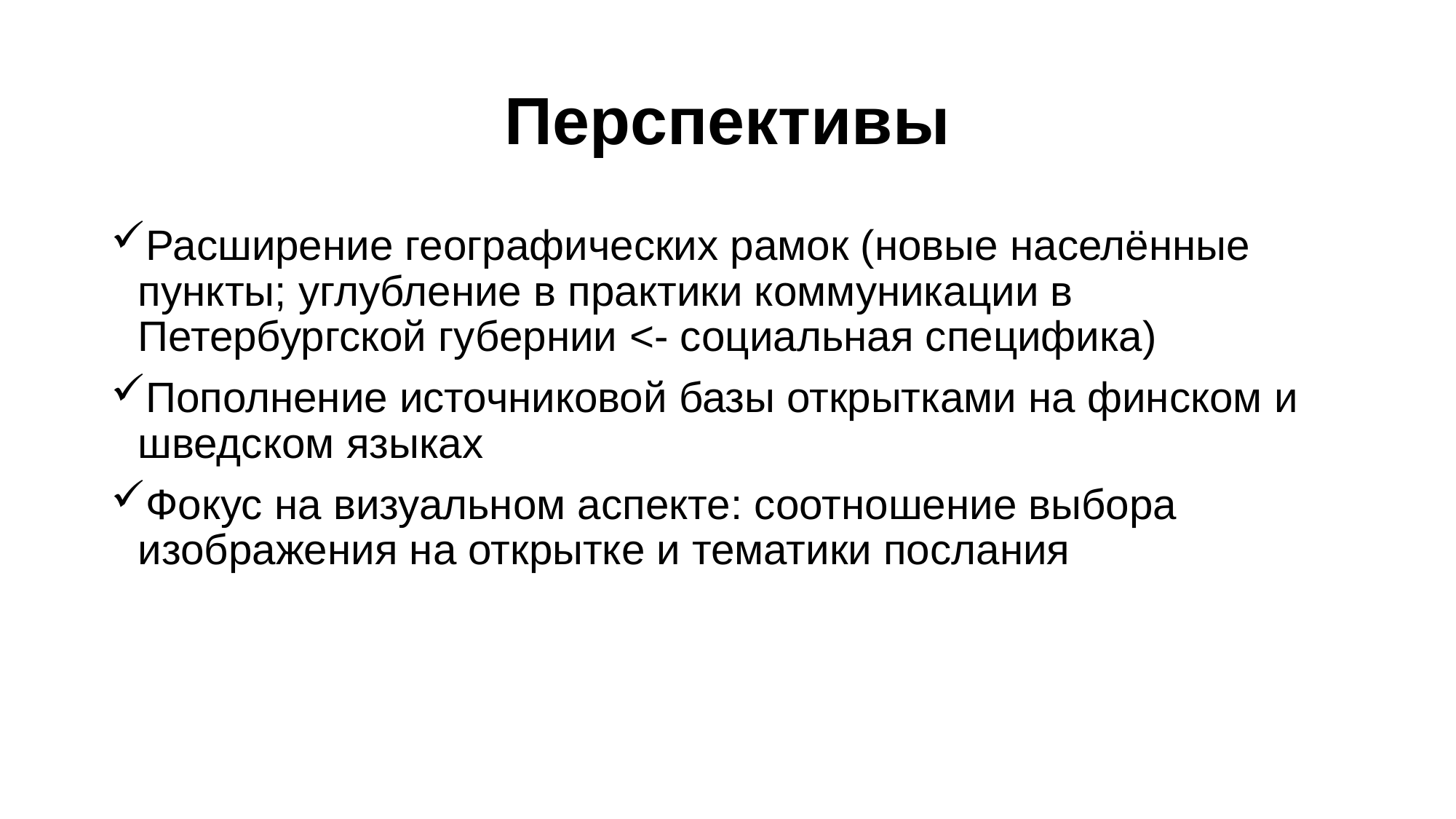

# Перспективы
Расширение географических рамок (новые населённые пункты; углубление в практики коммуникации в Петербургской губернии <- социальная специфика)
Пополнение источниковой базы открытками на финском и шведском языках
Фокус на визуальном аспекте: соотношение выбора изображения на открытке и тематики послания